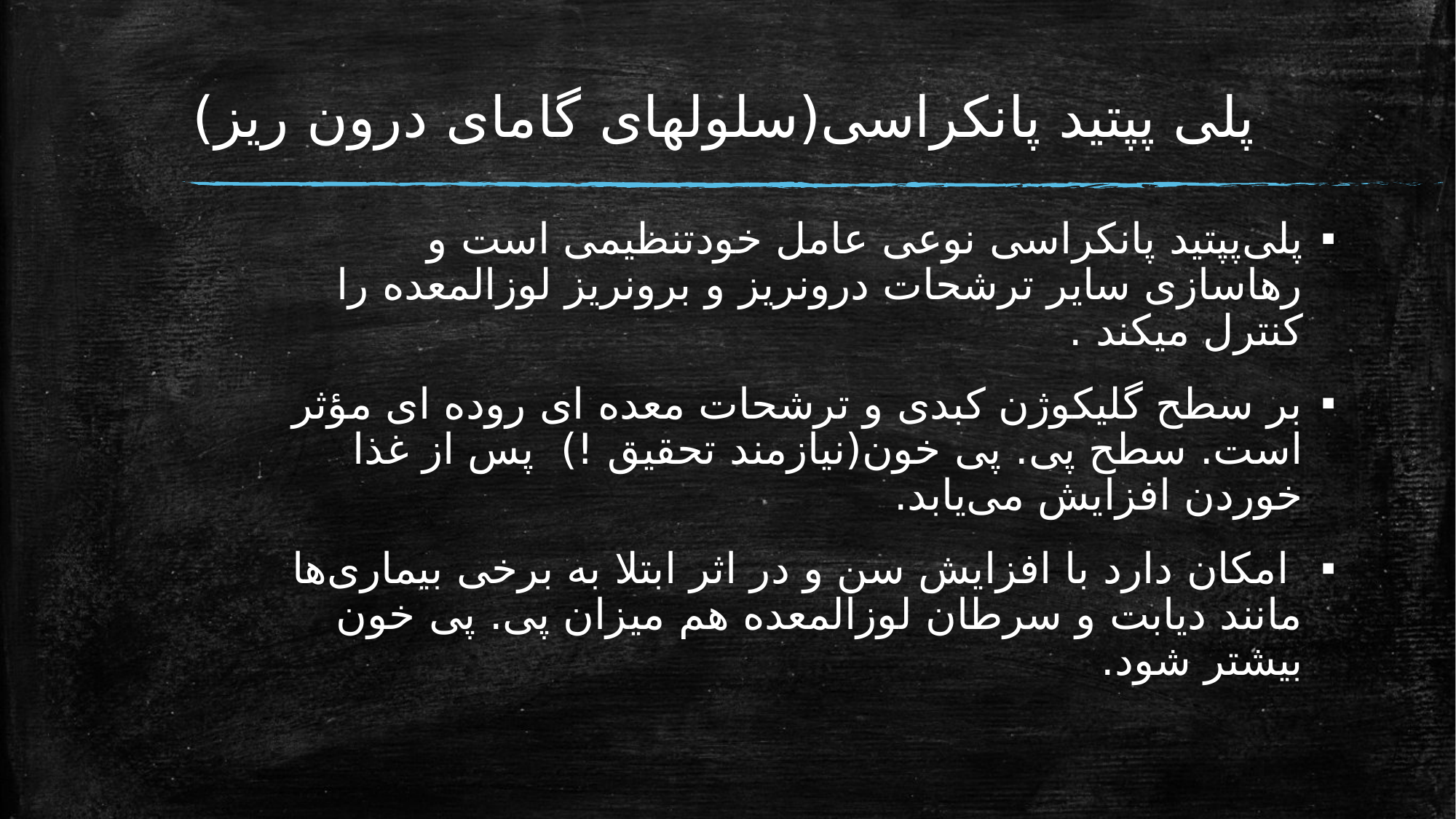

# پلی پپتید پانکراسی(سلولهای گامای درون ریز)
پلی‌پپتید پانکراسی نوعی عامل خودتنظیمی است و رهاسازی سایر ترشحات درونریز و برونریز لوزالمعده را کنترل میکند .
بر سطح گلیکوژن کبدی و ترشحات معده ای روده ای مؤثر است. سطح پی. پی خون(نیازمند تحقیق !)  پس از غذا خوردن افزایش می‌یابد.
 امکان دارد با افزایش سن و در اثر ابتلا به برخی بیماری‌ها مانند دیابت و سرطان لوزالمعده هم میزان پی. پی خون بیشتر شود.